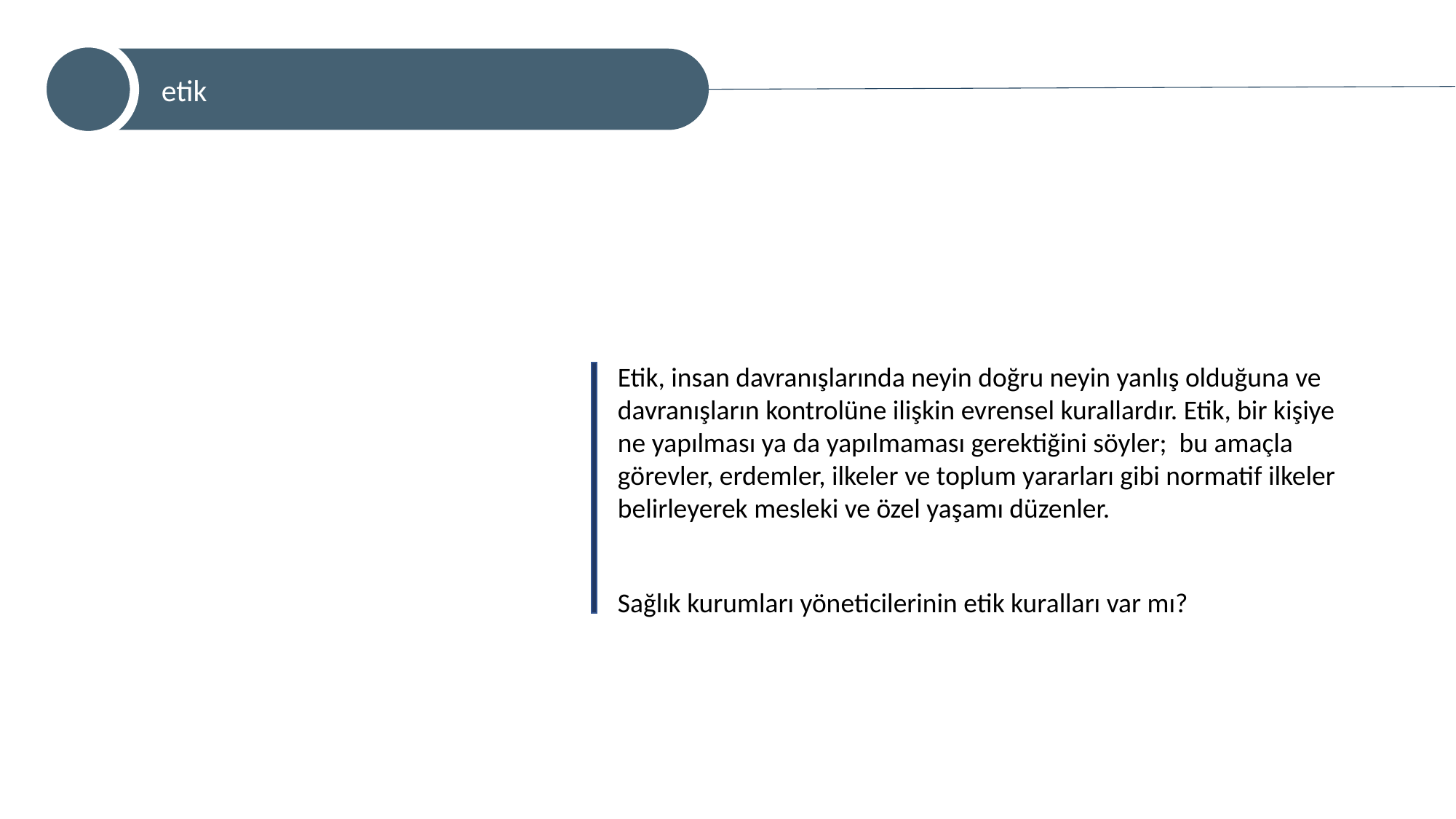

etik
Etik, insan davranışlarında neyin doğru neyin yanlış olduğuna ve davranışların kontrolüne ilişkin evrensel kurallardır. Etik, bir kişiye ne yapılması ya da yapılmaması gerektiğini söyler;  bu amaçla görevler, erdemler, ilkeler ve toplum yararları gibi normatif ilkeler belirleyerek mesleki ve özel yaşamı düzenler.

Sağlık kurumları yöneticilerinin etik kuralları var mı?